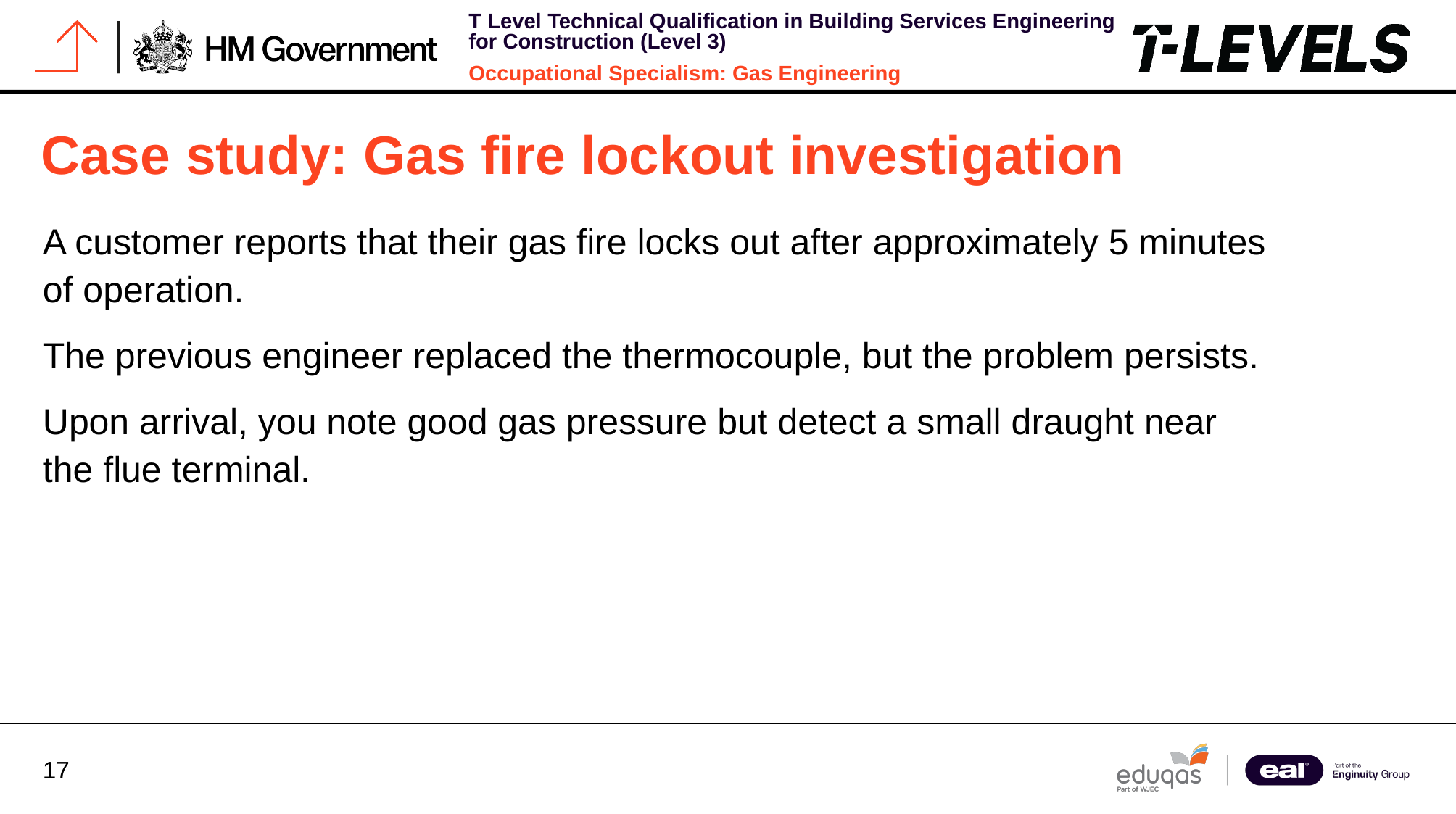

# Case study: Gas fire lockout investigation
A customer reports that their gas fire locks out after approximately 5 minutes of operation.
The previous engineer replaced the thermocouple, but the problem persists.
Upon arrival, you note good gas pressure but detect a small draught near the flue terminal.